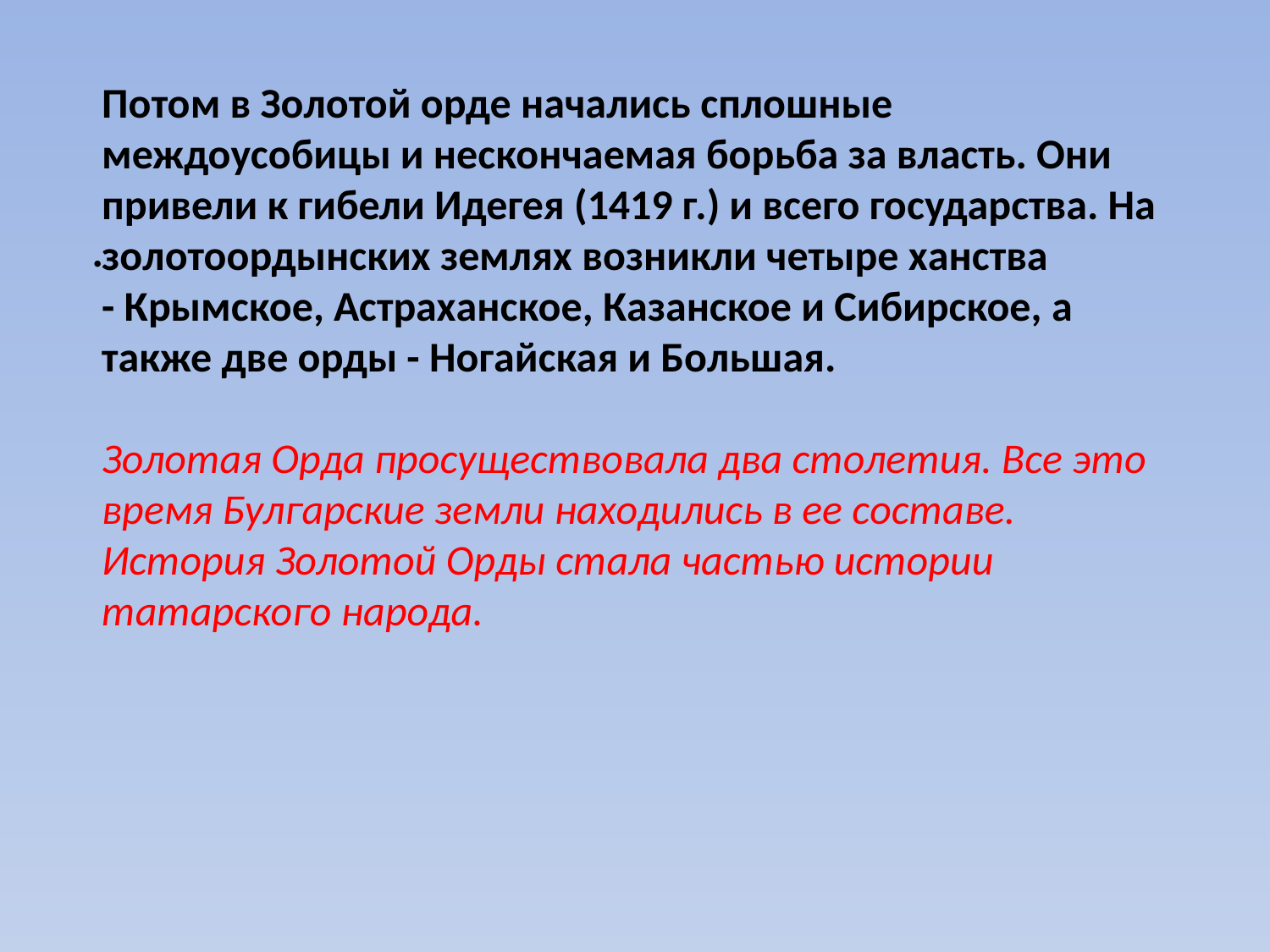

Потом в Золотой орде начались сплошные междоусобицы и нескончаемая борьба за власть. Они привели к гибели Идегея (1419 г.) и всего государства. На  золотоордынских землях возникли четыре ханства - Крымское, Астраханское, Казанское и Сибирское, а также две орды - Ногайская и Большая.

Золотая Орда просуществовала два столетия. Все это время Булгарские земли находились в ее составе. История Золотой Орды стала частью истории татарского народа.

.